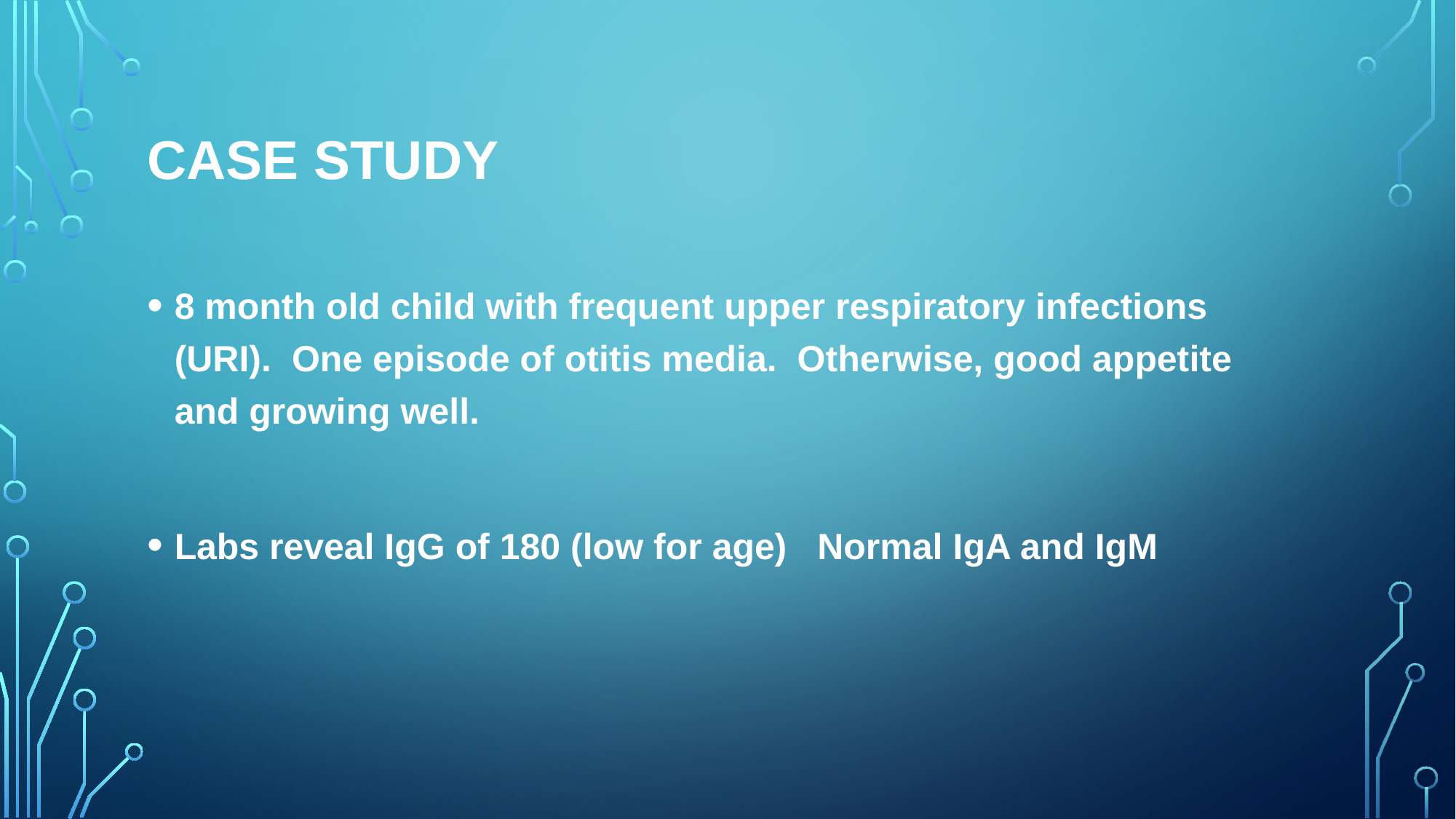

# Case study
8 month old child with frequent upper respiratory infections (URI).  One episode of otitis media.  Otherwise, good appetite and growing well.

Labs reveal IgG of 180 (low for age)   Normal IgA and IgM